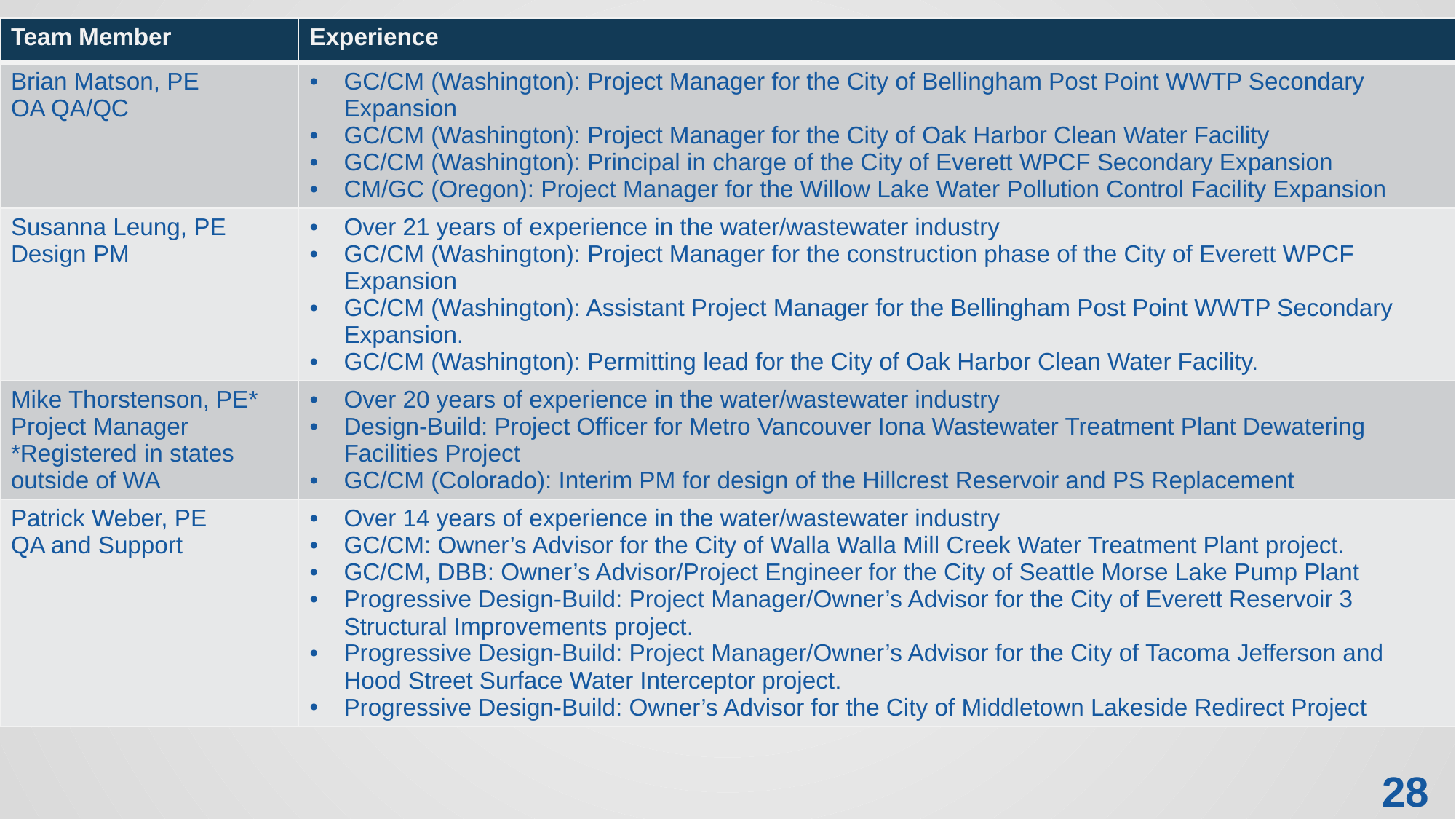

| Team Member | Experience |
| --- | --- |
| Brian Matson, PE OA QA/QC | GC/CM (Washington): Project Manager for the City of Bellingham Post Point WWTP Secondary Expansion GC/CM (Washington): Project Manager for the City of Oak Harbor Clean Water Facility GC/CM (Washington): Principal in charge of the City of Everett WPCF Secondary Expansion CM/GC (Oregon): Project Manager for the Willow Lake Water Pollution Control Facility Expansion |
| Susanna Leung, PE Design PM | Over 21 years of experience in the water/wastewater industry GC/CM (Washington): Project Manager for the construction phase of the City of Everett WPCF Expansion GC/CM (Washington): Assistant Project Manager for the Bellingham Post Point WWTP Secondary Expansion. GC/CM (Washington): Permitting lead for the City of Oak Harbor Clean Water Facility. |
| Mike Thorstenson, PE\* Project Manager \*Registered in states outside of WA | Over 20 years of experience in the water/wastewater industry Design-Build: Project Officer for Metro Vancouver Iona Wastewater Treatment Plant Dewatering Facilities Project GC/CM (Colorado): Interim PM for design of the Hillcrest Reservoir and PS Replacement |
| Patrick Weber, PE QA and Support | Over 14 years of experience in the water/wastewater industry GC/CM: Owner’s Advisor for the City of Walla Walla Mill Creek Water Treatment Plant project. GC/CM, DBB: Owner’s Advisor/Project Engineer for the City of Seattle Morse Lake Pump Plant Progressive Design-Build: Project Manager/Owner’s Advisor for the City of Everett Reservoir 3 Structural Improvements project. Progressive Design-Build: Project Manager/Owner’s Advisor for the City of Tacoma Jefferson and Hood Street Surface Water Interceptor project. Progressive Design-Build: Owner’s Advisor for the City of Middletown Lakeside Redirect Project |